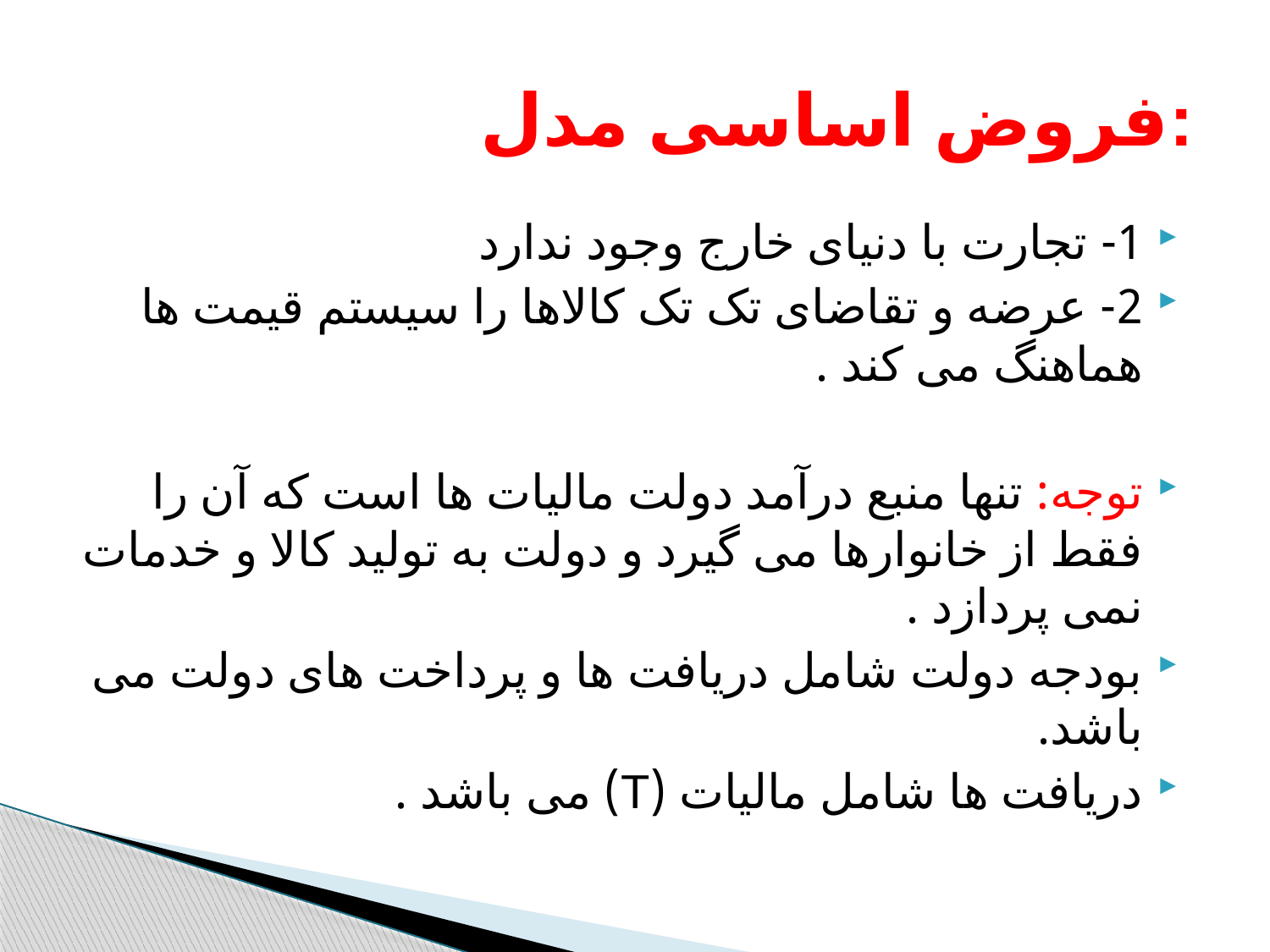

# فروض اساسی مدل:
1- تجارت با دنیای خارج وجود ندارد
2- عرضه و تقاضای تک تک کالاها را سیستم قیمت ها هماهنگ می کند .

توجه: تنها منبع درآمد دولت مالیات ها است که آن را فقط از خانوارها می گیرد و دولت به تولید کالا و خدمات نمی پردازد .
بودجه دولت شامل دریافت ها و پرداخت های دولت می باشد.
دریافت ها شامل مالیات (T) می باشد .